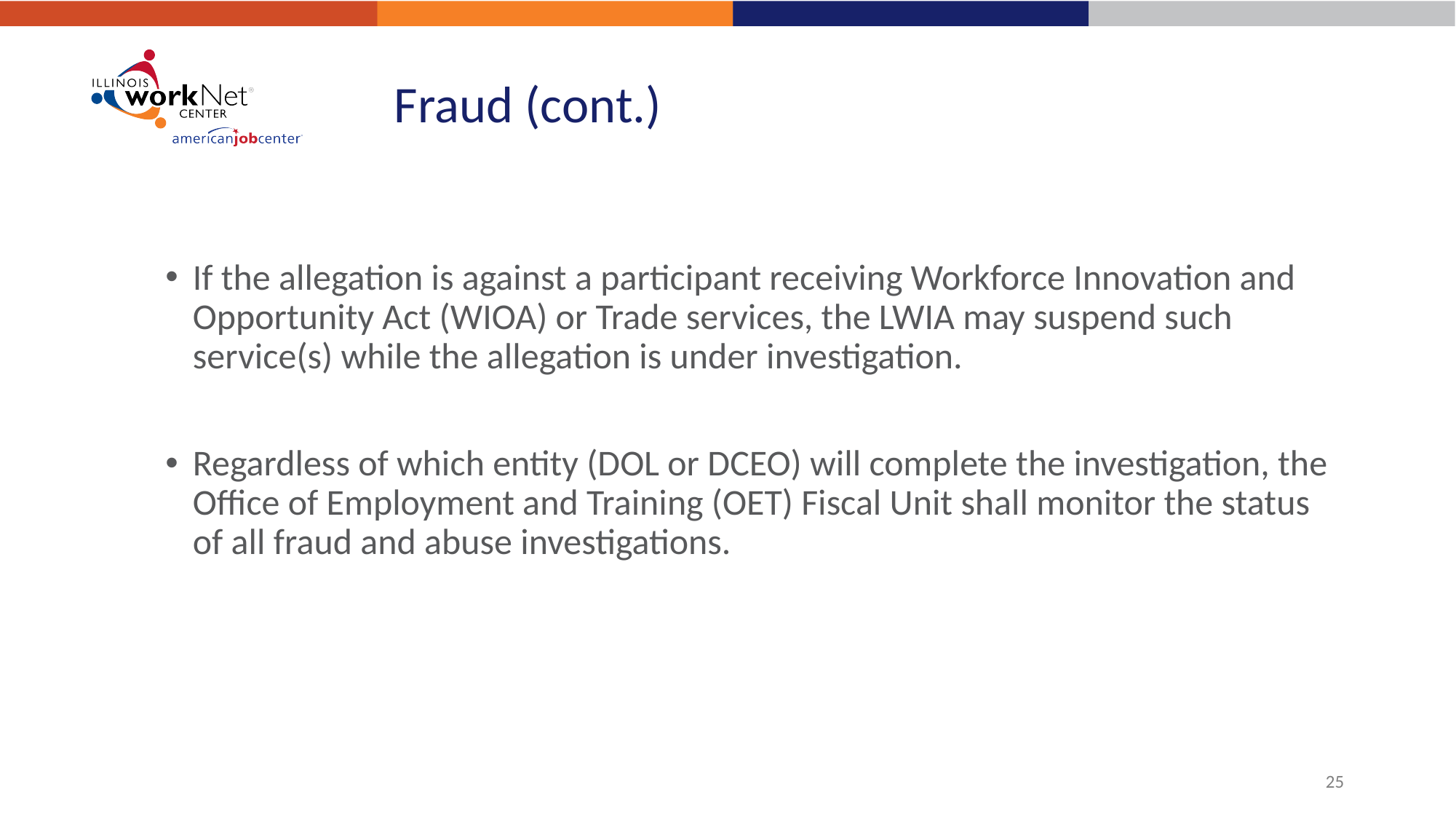

# Fraud (cont.)
If the allegation is against a participant receiving Workforce Innovation and Opportunity Act (WIOA) or Trade services, the LWIA may suspend such service(s) while the allegation is under investigation.

Regardless of which entity (DOL or DCEO) will complete the investigation, the Office of Employment and Training (OET) Fiscal Unit shall monitor the status of all fraud and abuse investigations.
25